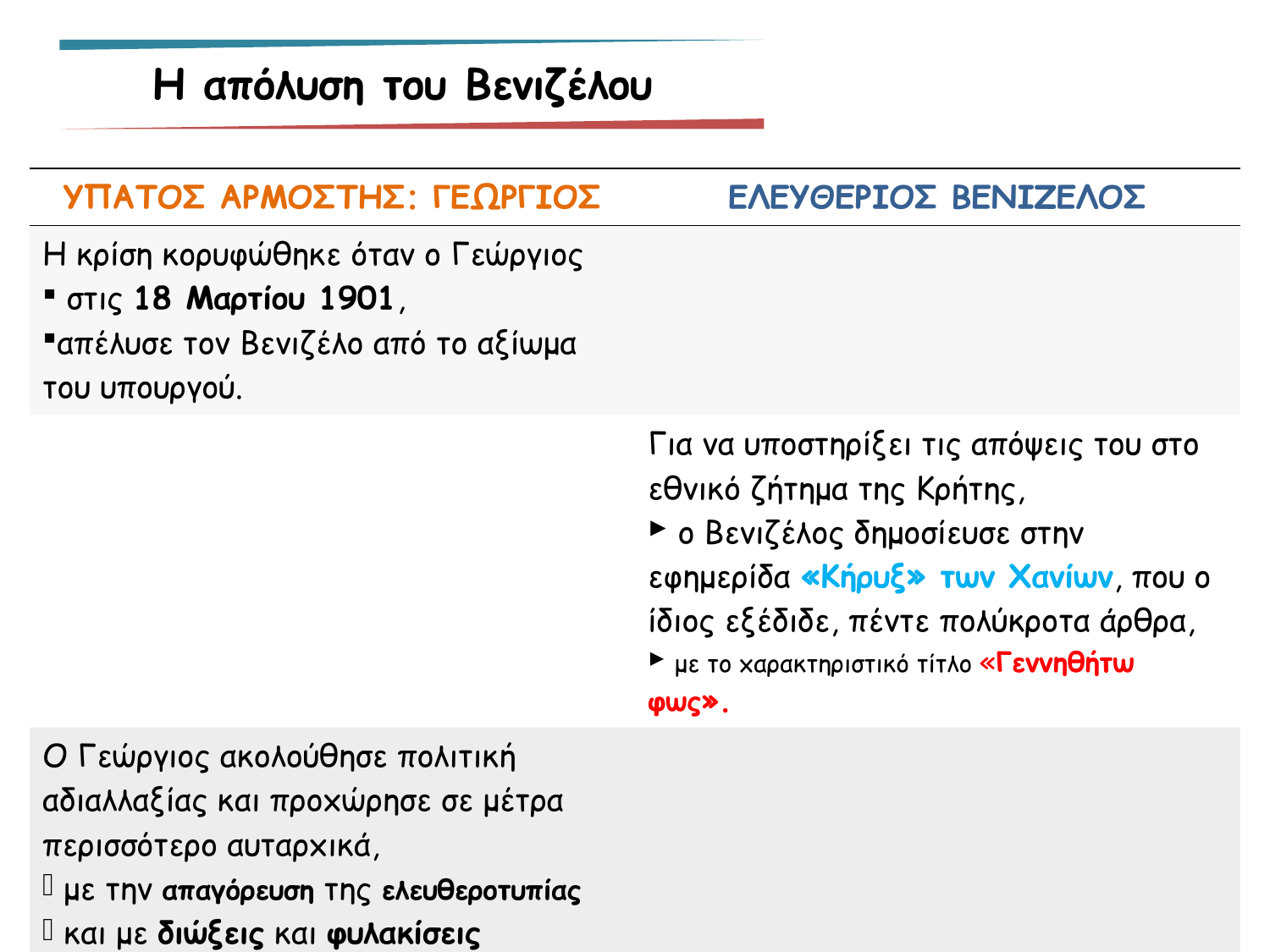

Η απόλυση του Βενιζέλου

| ΥΠΑΤΟΣ ΑΡΜΟΣΤΗΣ: ΓΕΩΡΓΙΟΣ | ΕΛΕΥΘΕΡΙΟΣ ΒΕΝΙΖΕΛΟΣ |
| --- | --- |
| Η κρίση κορυφώθηκε όταν ο Γεώργιος στις 18 Μαρτίου 1901, απέλυσε τον Βενιζέλο από το αξίωμα του υπουργού. |  |
|  | Για να υποστηρίξει τις απόψεις του στο εθνικό ζήτημα της Κρήτης, ο Βενιζέλος δημοσίευσε στην εφημερίδα «Κήρυξ» των Χανίων, που ο ίδιος εξέδιδε, πέντε πολύκροτα άρθρα, με το χαρακτηριστικό τίτλο «Γεννηθήτω φως». |
| Ο Γεώργιος ακολούθησε πολιτική αδιαλλαξίας και προχώρησε σε μέτρα περισσότερο αυταρχικά, με την απαγόρευση της ελευθεροτυπίας και με διώξεις και φυλακίσεις διακεκριμένων μελών της κρητικής αντιπολίτευσης. |  |